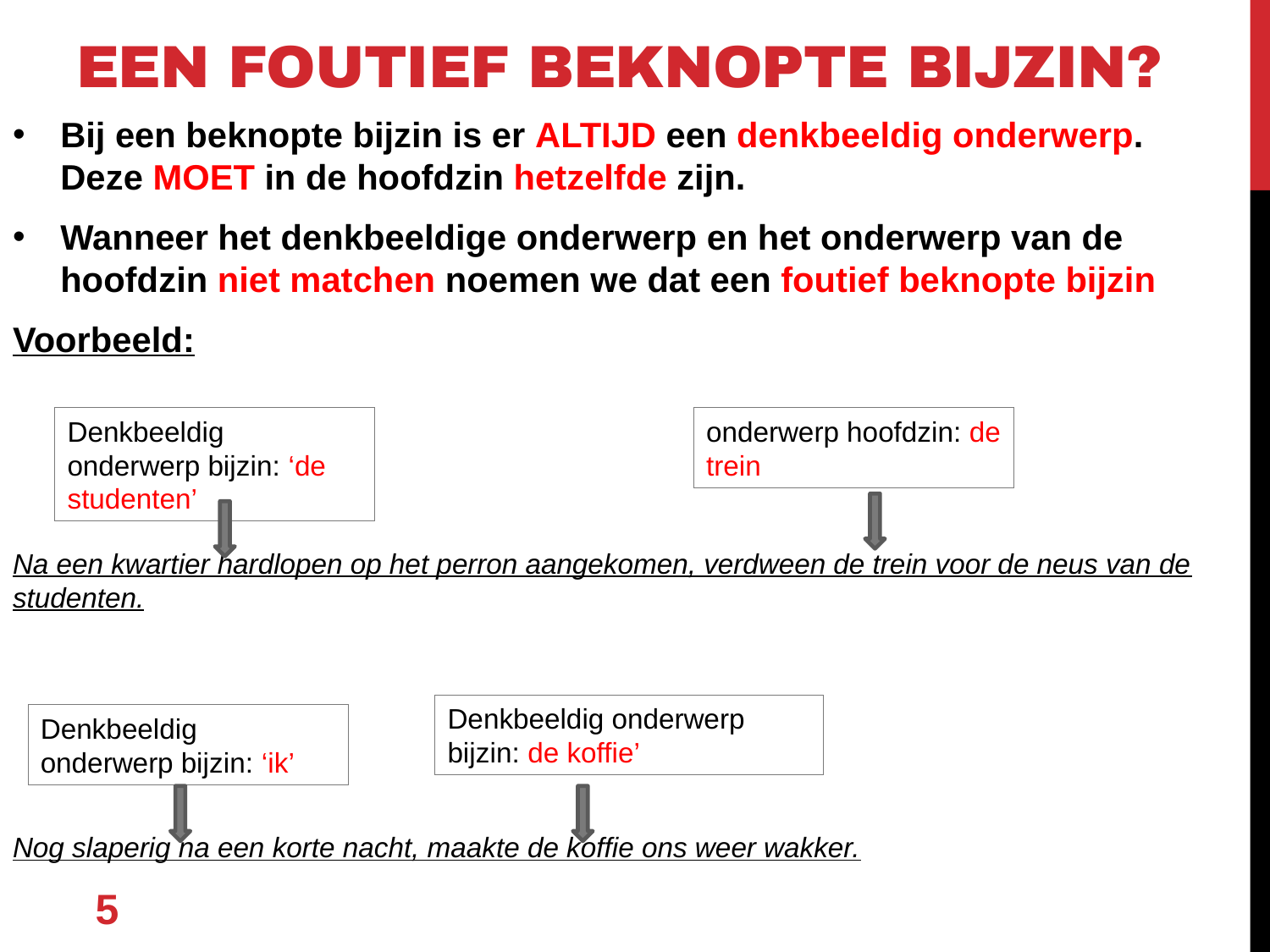

# een foutief beknopte bijzin?
Bij een beknopte bijzin is er ALTIJD een denkbeeldig onderwerp. Deze MOET in de hoofdzin hetzelfde zijn.
Wanneer het denkbeeldige onderwerp en het onderwerp van de hoofdzin niet matchen noemen we dat een foutief beknopte bijzin
Voorbeeld:

Na een kwartier hardlopen op het perron aangekomen, verdween de trein voor de neus van de studenten.

Nog slaperig na een korte nacht, maakte de koffie ons weer wakker.

Denkbeeldig onderwerp bijzin: ‘de studenten’
onderwerp hoofdzin: de trein

Denkbeeldig onderwerp bijzin: de koffie’
Denkbeeldig onderwerp bijzin: ‘ik’

5